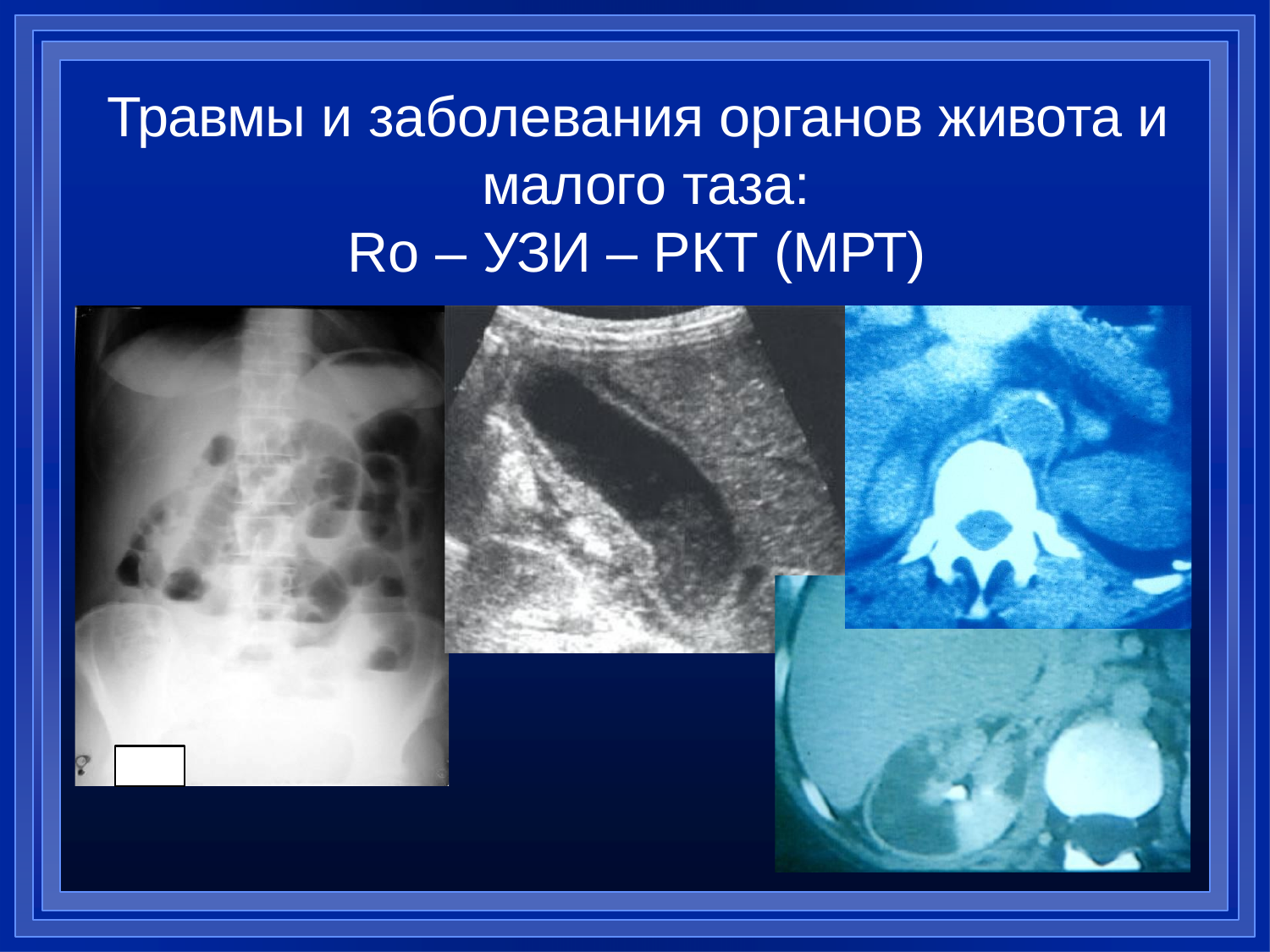

# Травмы и заболевания органов живота и  малого таза:
Ro – УЗИ – РКТ (МРТ)